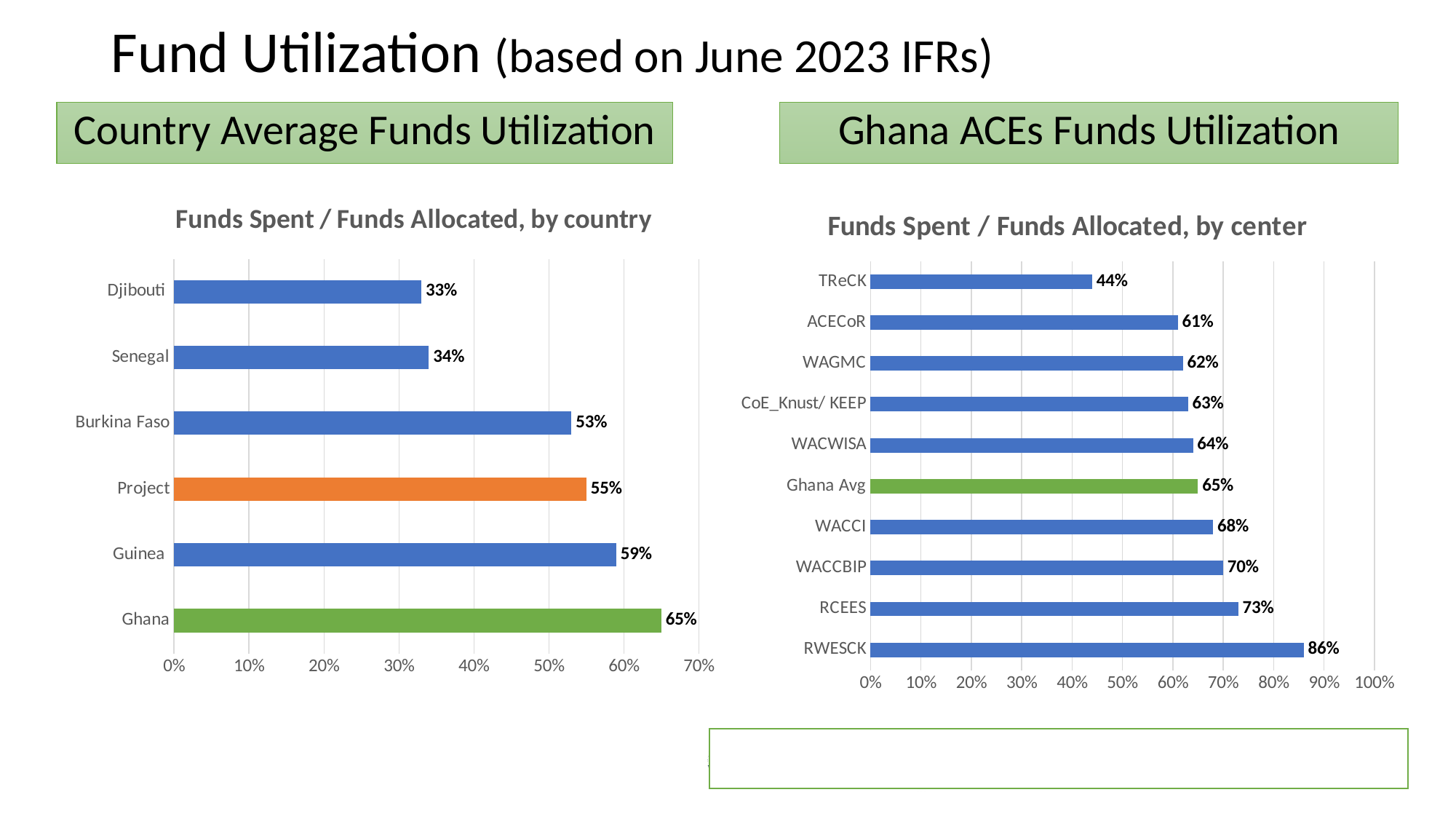

# Fund Utilization (based on June 2023 IFRs)
Ghana ACEs Funds Utilization
Country Average Funds Utilization

### Chart: Funds Spent / Funds Allocated, by country

| Category | Series 1 |
|---|---|
| Ghana | 0.65 |
| Guinea  | 0.59 |
| Project | 0.55 |
| Burkina Faso | 0.53 |
| Senegal | 0.34 |
| Djibouti  | 0.33 |

### Chart: Funds Spent / Funds Allocated, by center

| Category | Series 1 |
|---|---|
| RWESCK | 0.86 |
| RCEES | 0.73 |
| WACCBIP | 0.7 |
| WACCI | 0.68 |
| Ghana Avg | 0.65 |
| WACWISA | 0.64 |
| CoE_Knust/ KEEP | 0.63 |
| WAGMC | 0.62 |
| ACECoR | 0.61 |
| TReCK | 0.44 |